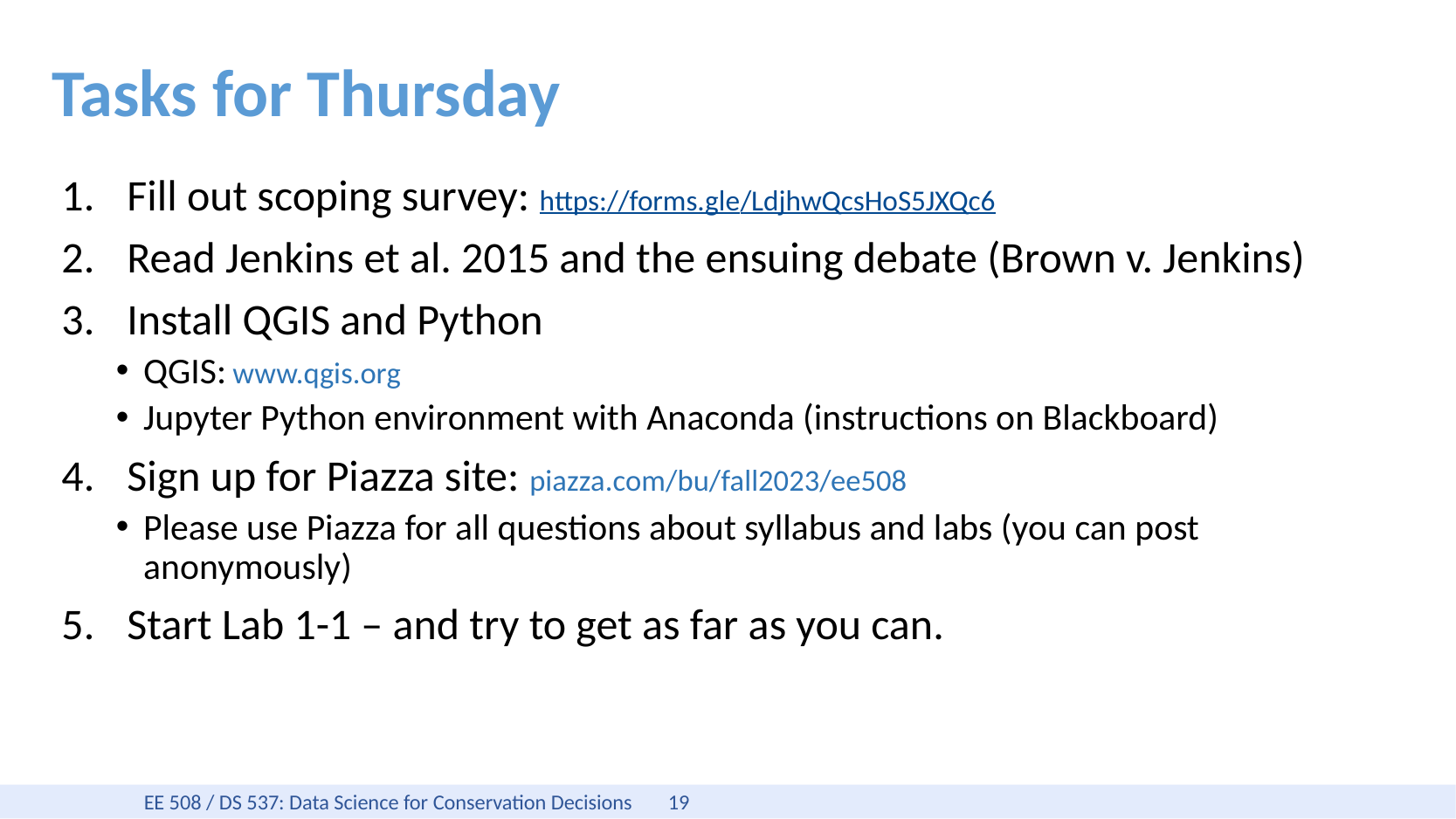

# Tasks for Thursday
Fill out scoping survey: https://forms.gle/LdjhwQcsHoS5JXQc6
Read Jenkins et al. 2015 and the ensuing debate (Brown v. Jenkins)
Install QGIS and Python
QGIS: www.qgis.org
Jupyter Python environment with Anaconda (instructions on Blackboard)
Sign up for Piazza site: piazza.com/bu/fall2023/ee508
Please use Piazza for all questions about syllabus and labs (you can post anonymously)
Start Lab 1-1 – and try to get as far as you can.